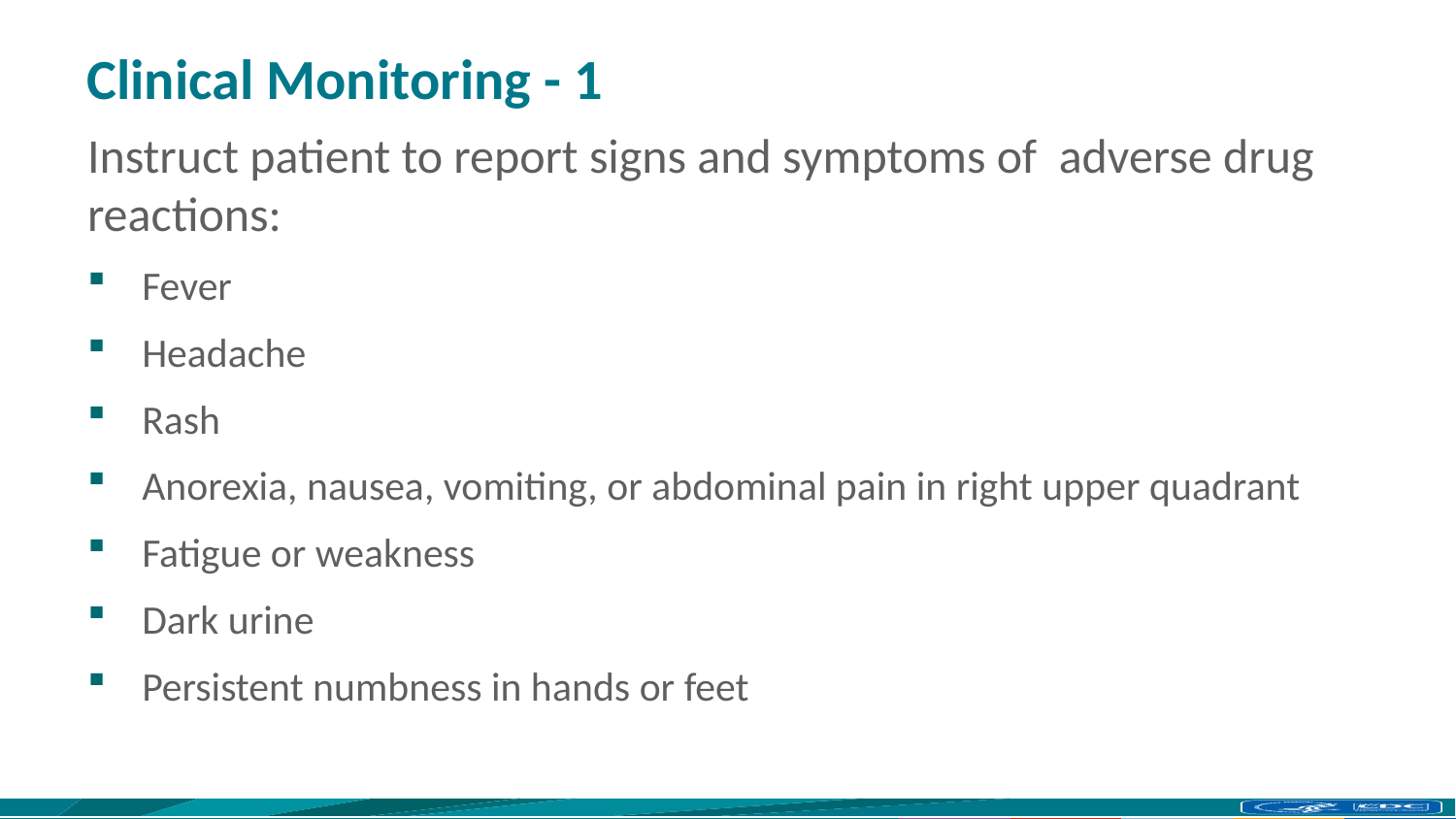

# Clinical Monitoring - 1
Instruct patient to report signs and symptoms of  adverse drug reactions:
Fever
Headache
Rash
Anorexia, nausea, vomiting, or abdominal pain in right upper quadrant
Fatigue or weakness
Dark urine
Persistent numbness in hands or feet